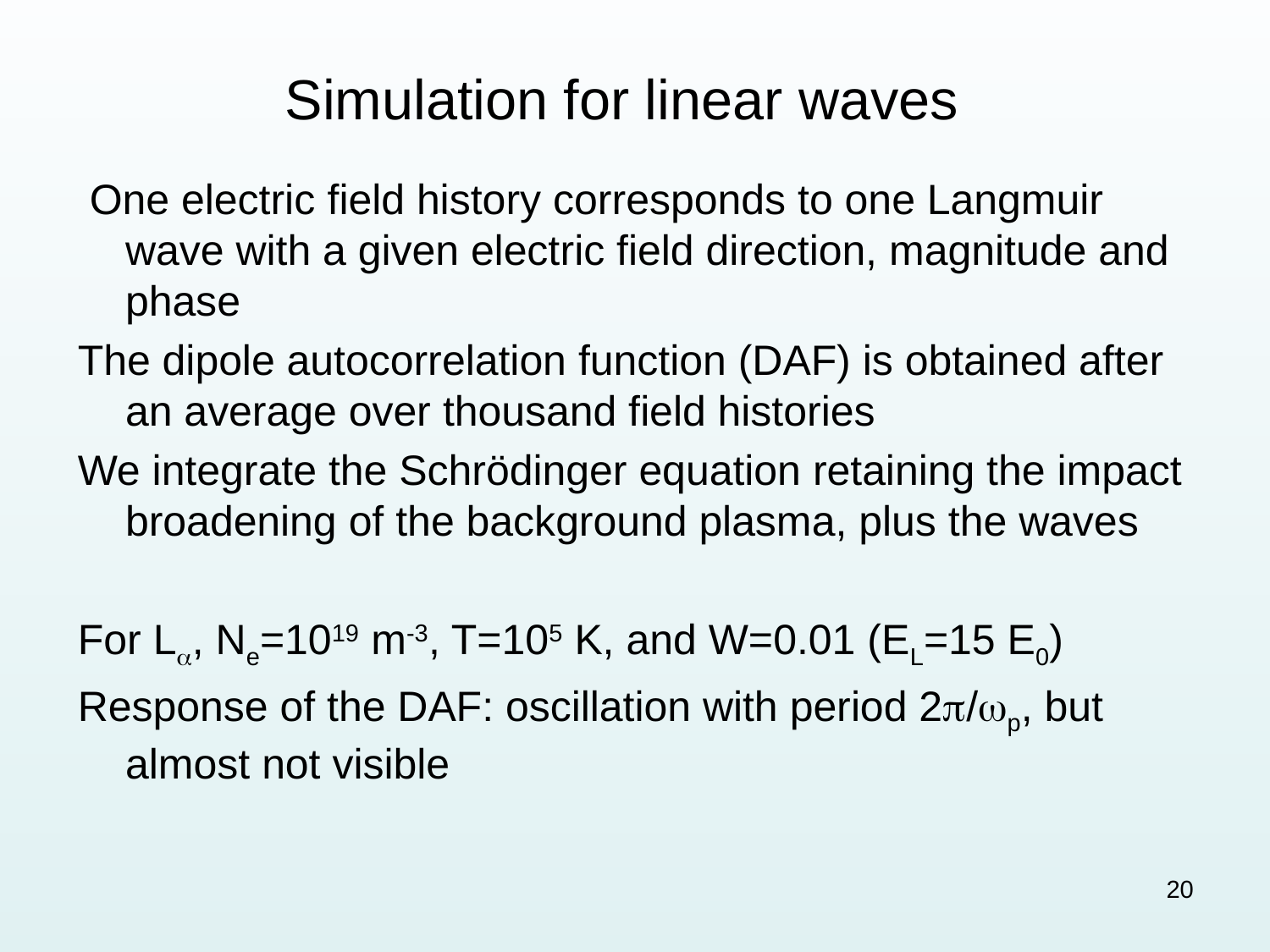

# Simulation for linear waves
 One electric field history corresponds to one Langmuir wave with a given electric field direction, magnitude and phase
The dipole autocorrelation function (DAF) is obtained after an average over thousand field histories
We integrate the Schrödinger equation retaining the impact broadening of the background plasma, plus the waves

For Lα, Ne=1019 m-3, T=105 K, and W=0.01 (EL=15 E0)
Response of the DAF: oscillation with period 2π/ωp, but almost not visible

20